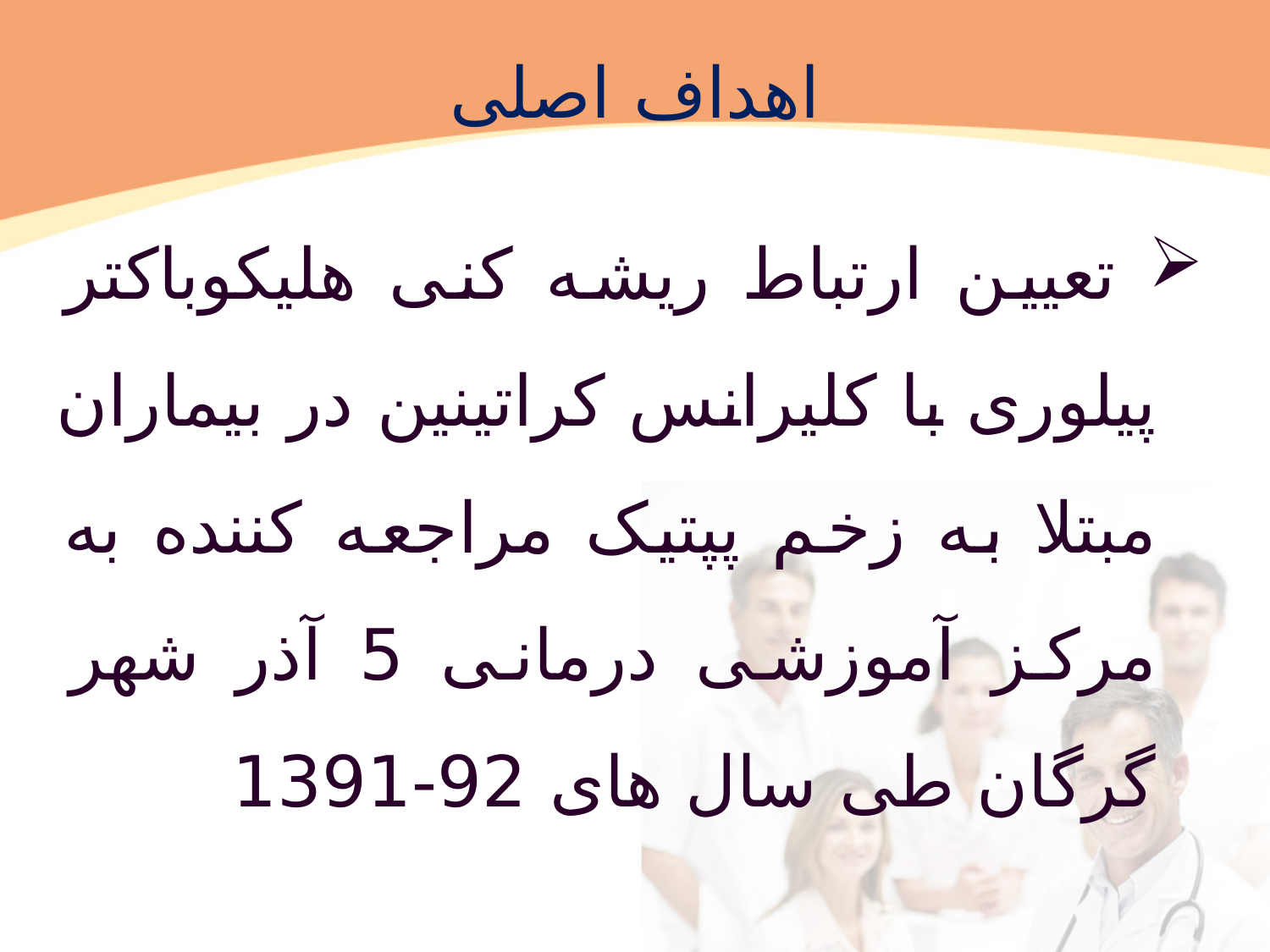

# اهداف اصلی
 تعیین ارتباط ریشه کنی هلیکوباکتر پیلوری با کلیرانس کراتینین در بیماران مبتلا به زخم پپتیک مراجعه کننده به مرکز آموزشی درمانی 5 آذر شهر گرگان طی سال های 92-1391